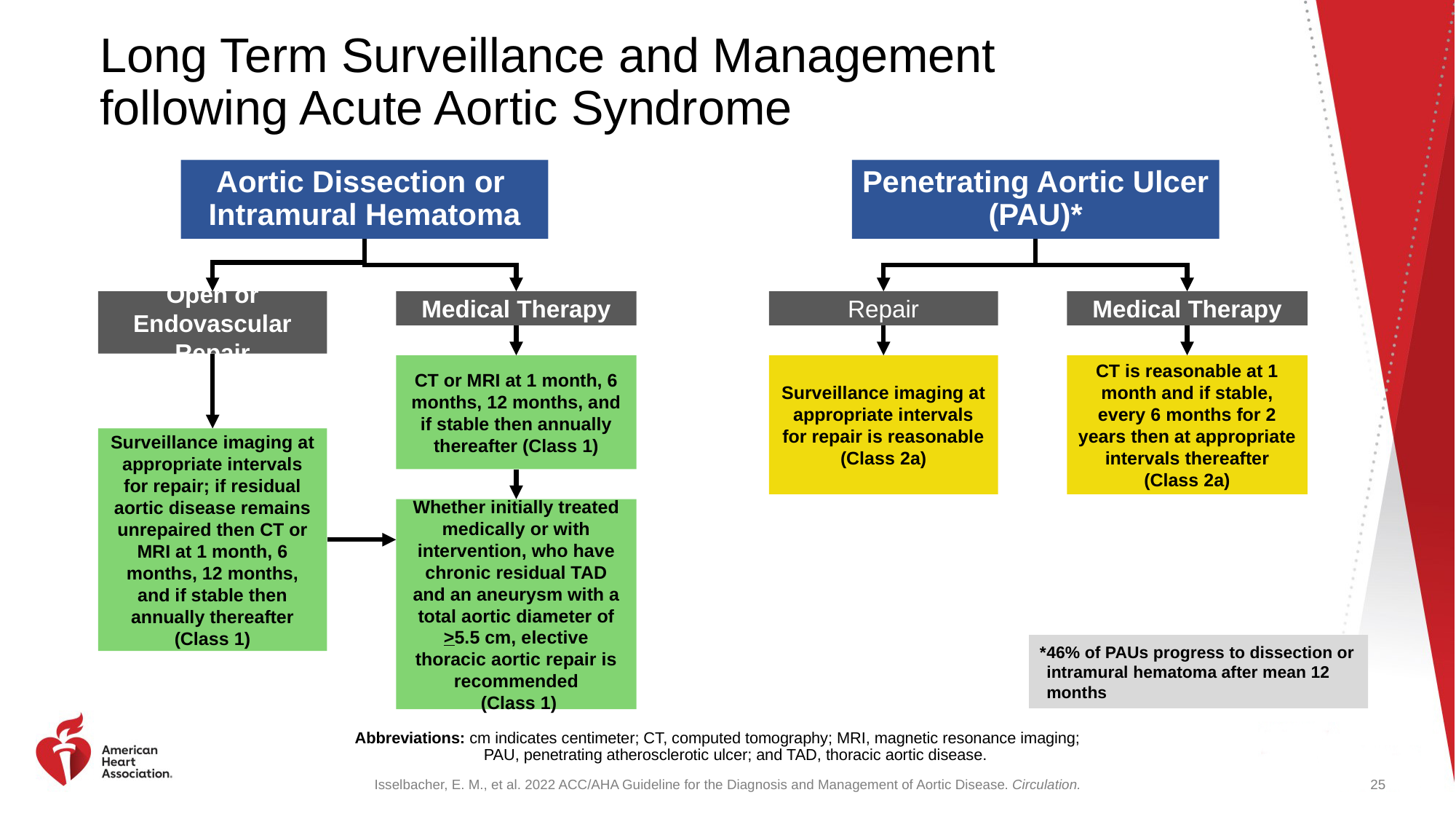

# Long Term Surveillance and Management following Acute Aortic Syndrome

Penetrating Aortic Ulcer (PAU)*
Aortic Dissection or
Intramural Hematoma
Repair
Medical Therapy
Open or Endovascular Repair
Medical Therapy
CT is reasonable at 1 month and if stable, every 6 months for 2 years then at appropriate intervals thereafter
(Class 2a)
CT or MRI at 1 month, 6 months, 12 months, and if stable then annually thereafter (Class 1)
Surveillance imaging at appropriate intervals for repair is reasonable
(Class 2a)
Surveillance imaging at appropriate intervals for repair; if residual aortic disease remains unrepaired then CT or MRI at 1 month, 6 months, 12 months, and if stable then annually thereafter
(Class 1)
Whether initially treated medically or with intervention, who have chronic residual TAD and an aneurysm with a total aortic diameter of >5.5 cm, elective thoracic aortic repair is recommended
 (Class 1)
*	46% of PAUs progress to dissection or intramural hematoma after mean 12 months
Abbreviations: cm indicates centimeter; CT, computed tomography; MRI, magnetic resonance imaging;
PAU, penetrating atherosclerotic ulcer; and TAD, thoracic aortic disease.
25